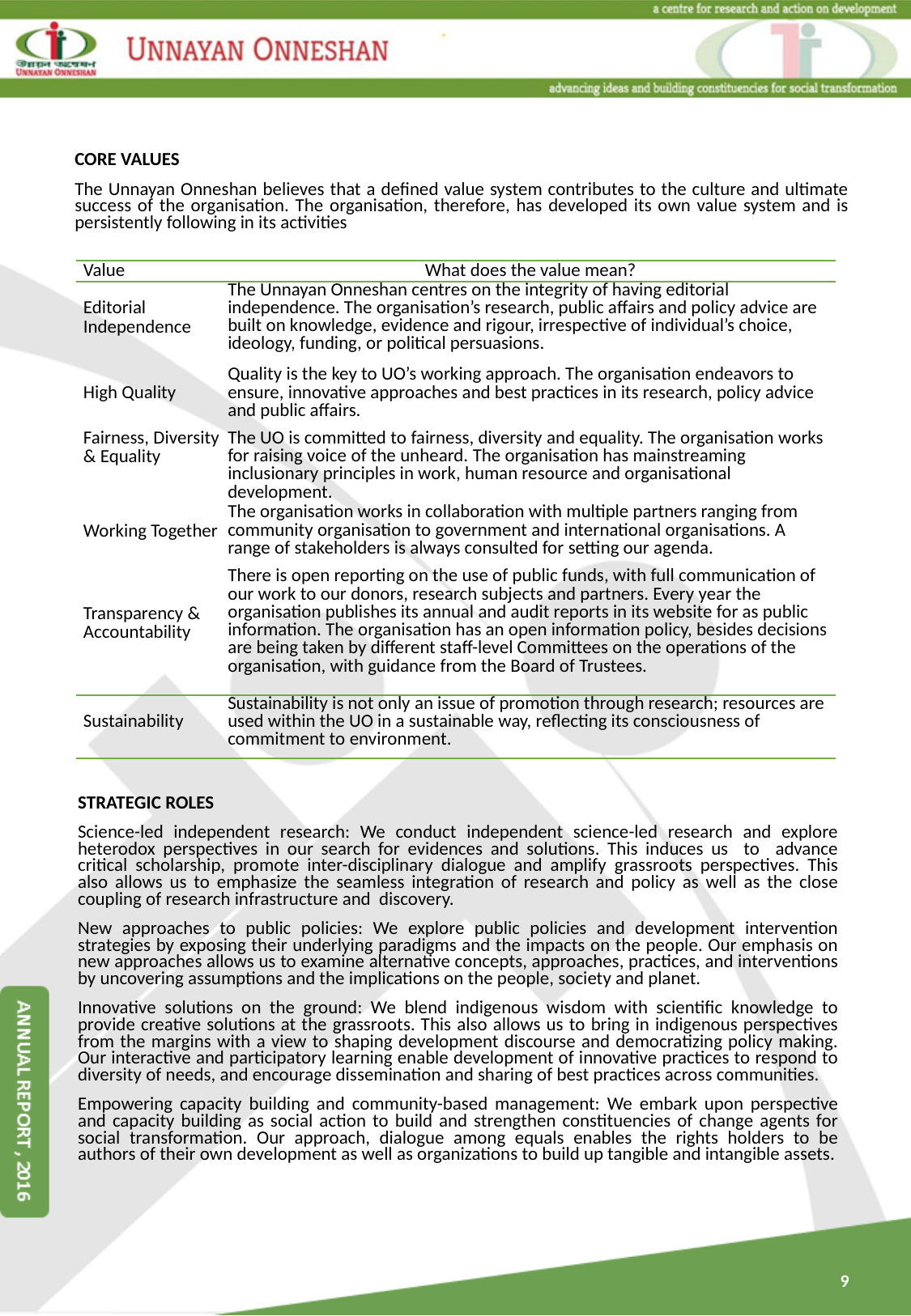

#
CORE VALUES
The Unnayan Onneshan believes that a defined value system contributes to the culture and ultimate success of the organisation. The organisation, therefore, has developed its own value system and is persistently following in its activities
| Value | What does the value mean? |
| --- | --- |
| Editorial Independence | The Unnayan Onneshan centres on the integrity of having editorial independence. The organisation’s research, public affairs and policy advice are built on knowledge, evidence and rigour, irrespective of individual’s choice, ideology, funding, or political persuasions. |
| High Quality | Quality is the key to UO’s working approach. The organisation endeavors to ensure, innovative approaches and best practices in its research, policy advice and public affairs. |
| Fairness, Diversity & Equality | The UO is committed to fairness, diversity and equality. The organisation works for raising voice of the unheard. The organisation has mainstreaming inclusionary principles in work, human resource and organisational development. |
| Working Together | The organisation works in collaboration with multiple partners ranging from community organisation to government and international organisations. A range of stakeholders is always consulted for setting our agenda. |
| Transparency & Accountability | There is open reporting on the use of public funds, with full communication of our work to our donors, research subjects and partners. Every year the organisation publishes its annual and audit reports in its website for as public information. The organisation has an open information policy, besides decisions are being taken by different staff-level Committees on the operations of the organisation, with guidance from the Board of Trustees. |
| Sustainability | Sustainability is not only an issue of promotion through research; resources are used within the UO in a sustainable way, reflecting its consciousness of commitment to environment. |
STRATEGIC ROLES
Science-led independent research: We conduct independent science-led research and explore heterodox perspectives in our search for evidences and solutions. This induces us  to  advance critical scholarship, promote inter-disciplinary dialogue and amplify grassroots perspectives. This also allows us to emphasize the seamless integration of research and policy as well as the close coupling of research infrastructure and  discovery.
New approaches to public policies: We explore public policies and development intervention strategies by exposing their underlying paradigms and the impacts on the people. Our emphasis on new approaches allows us to examine alternative concepts, approaches, practices, and interventions by uncovering assumptions and the implications on the people, society and planet.
Innovative solutions on the ground: We blend indigenous wisdom with scientific knowledge to provide creative solutions at the grassroots. This also allows us to bring in indigenous perspectives from the margins with a view to shaping development discourse and democratizing policy making. Our interactive and participatory learning enable development of innovative practices to respond to diversity of needs, and encourage dissemination and sharing of best practices across communities.
Empowering capacity building and community-based management: We embark upon perspective and capacity building as social action to build and strengthen constituencies of change agents for social transformation. Our approach, dialogue among equals enables the rights holders to be authors of their own development as well as organizations to build up tangible and intangible assets.

9